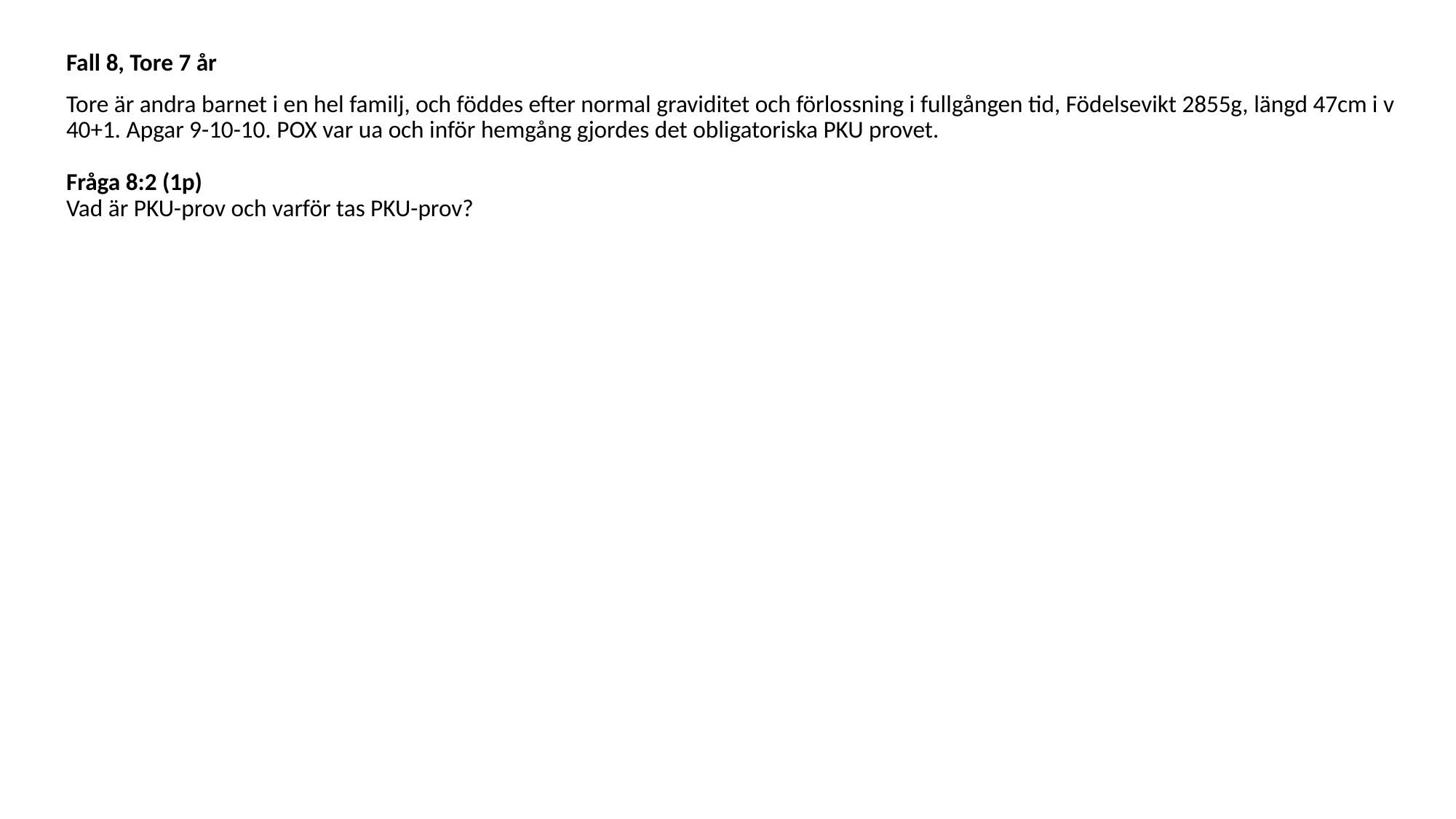

Fall 8, Tore 7 år
Tore är andra barnet i en hel familj, och föddes efter normal graviditet och förlossning i fullgången tid, Födelsevikt 2855g, längd 47cm i v 40+1. Apgar 9-10-10. POX var ua och inför hemgång gjordes det obligatoriska PKU provet. 
Fråga 8:2 (1p) 
Vad är PKU-prov och varför tas PKU-prov?